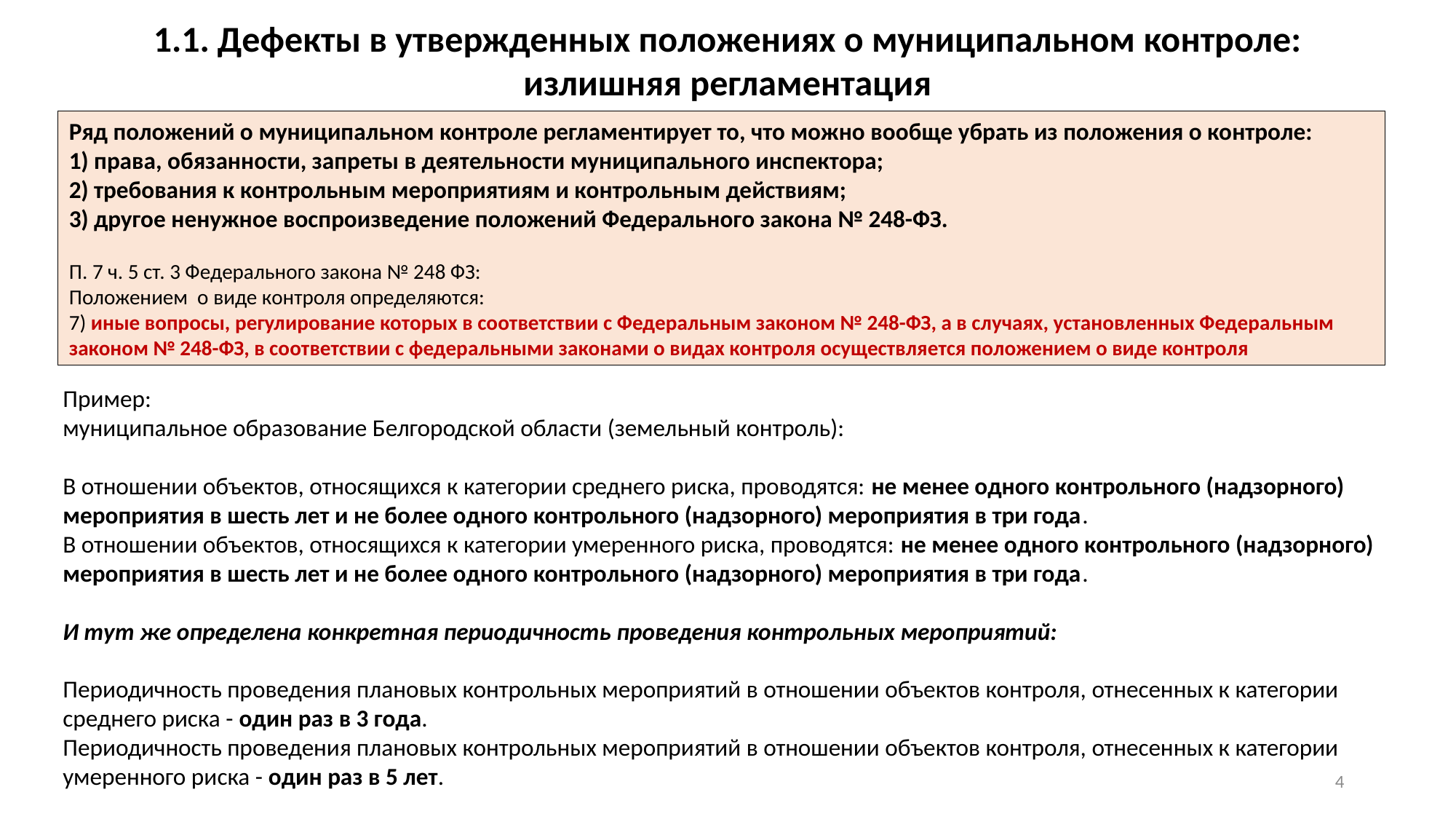

1.1. Дефекты в утвержденных положениях о муниципальном контроле: излишняя регламентация
Ряд положений о муниципальном контроле регламентирует то, что можно вообще убрать из положения о контроле:
1) права, обязанности, запреты в деятельности муниципального инспектора;
2) требования к контрольным мероприятиям и контрольным действиям;
3) другое ненужное воспроизведение положений Федерального закона № 248-ФЗ.

П. 7 ч. 5 ст. 3 Федерального закона № 248 ФЗ:
Положением  о виде контроля определяются:
7) иные вопросы, регулирование которых в соответствии с Федеральным законом № 248-ФЗ, а в случаях, установленных Федеральным законом № 248-ФЗ, в соответствии с федеральными законами о видах контроля осуществляется положением о виде контроля
Пример:
муниципальное образование Белгородской области (земельный контроль):

В отношении объектов, относящихся к категории среднего риска, проводятся: не менее одного контрольного (надзорного) мероприятия в шесть лет и не более одного контрольного (надзорного) мероприятия в три года.
В отношении объектов, относящихся к категории умеренного риска, проводятся: не менее одного контрольного (надзорного) мероприятия в шесть лет и не более одного контрольного (надзорного) мероприятия в три года.

И тут же определена конкретная периодичность проведения контрольных мероприятий:

Периодичность проведения плановых контрольных мероприятий в отношении объектов контроля, отнесенных к категории среднего риска - один раз в 3 года.
Периодичность проведения плановых контрольных мероприятий в отношении объектов контроля, отнесенных к категории умеренного риска - один раз в 5 лет.
4